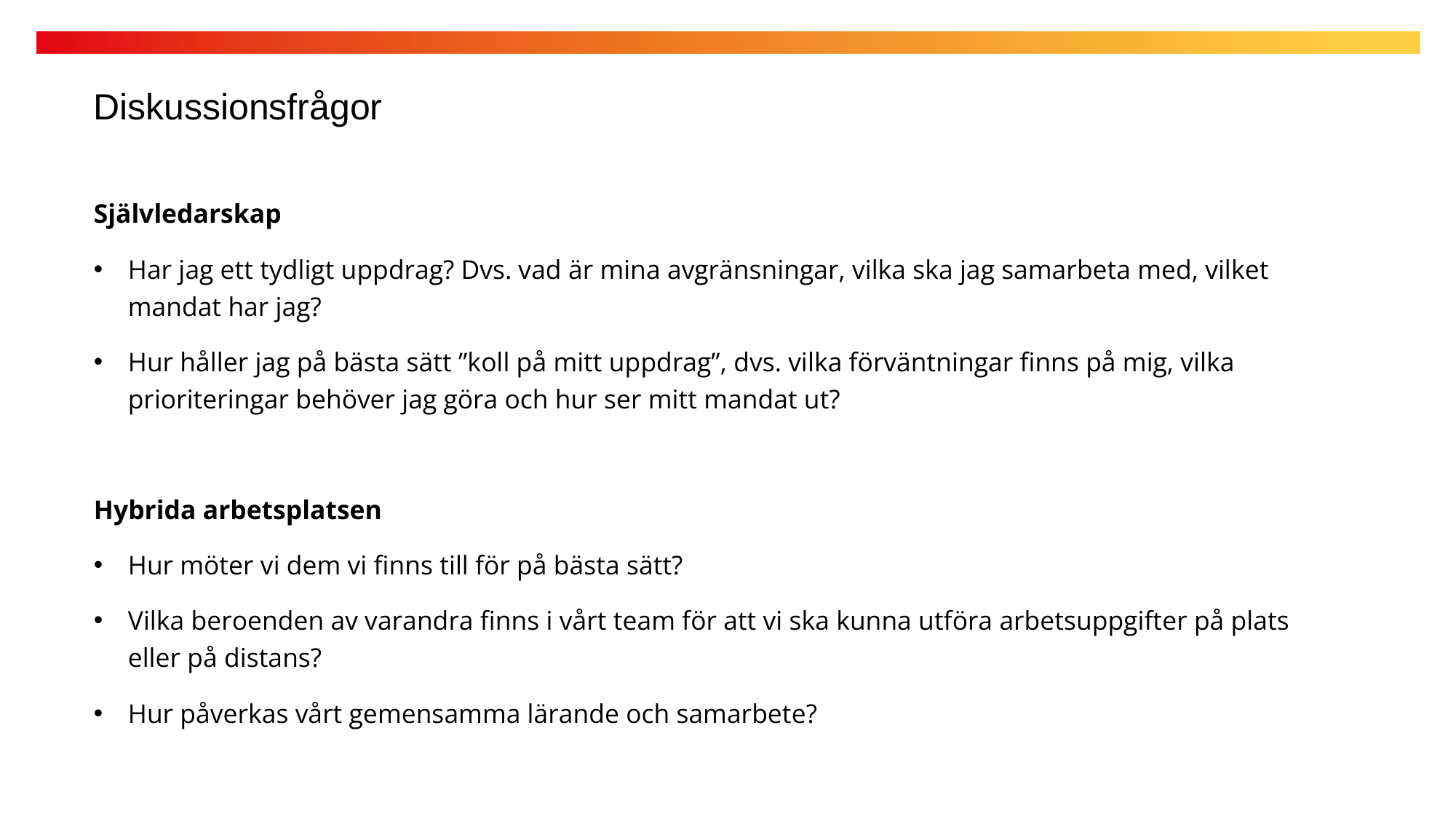

Diskussionsfrågor
Självledarskap
Har jag ett tydligt uppdrag? Dvs. vad är mina avgränsningar, vilka ska jag samarbeta med, vilket mandat har jag?
Hur håller jag på bästa sätt ”koll på mitt uppdrag”, dvs. vilka förväntningar finns på mig, vilka prioriteringar behöver jag göra och hur ser mitt mandat ut?

Hybrida arbetsplatsen
Hur möter vi dem vi finns till för på bästa sätt?
Vilka beroenden av varandra finns i vårt team för att vi ska kunna utföra arbetsuppgifter på plats eller på distans?
Hur påverkas vårt gemensamma lärande och samarbete?